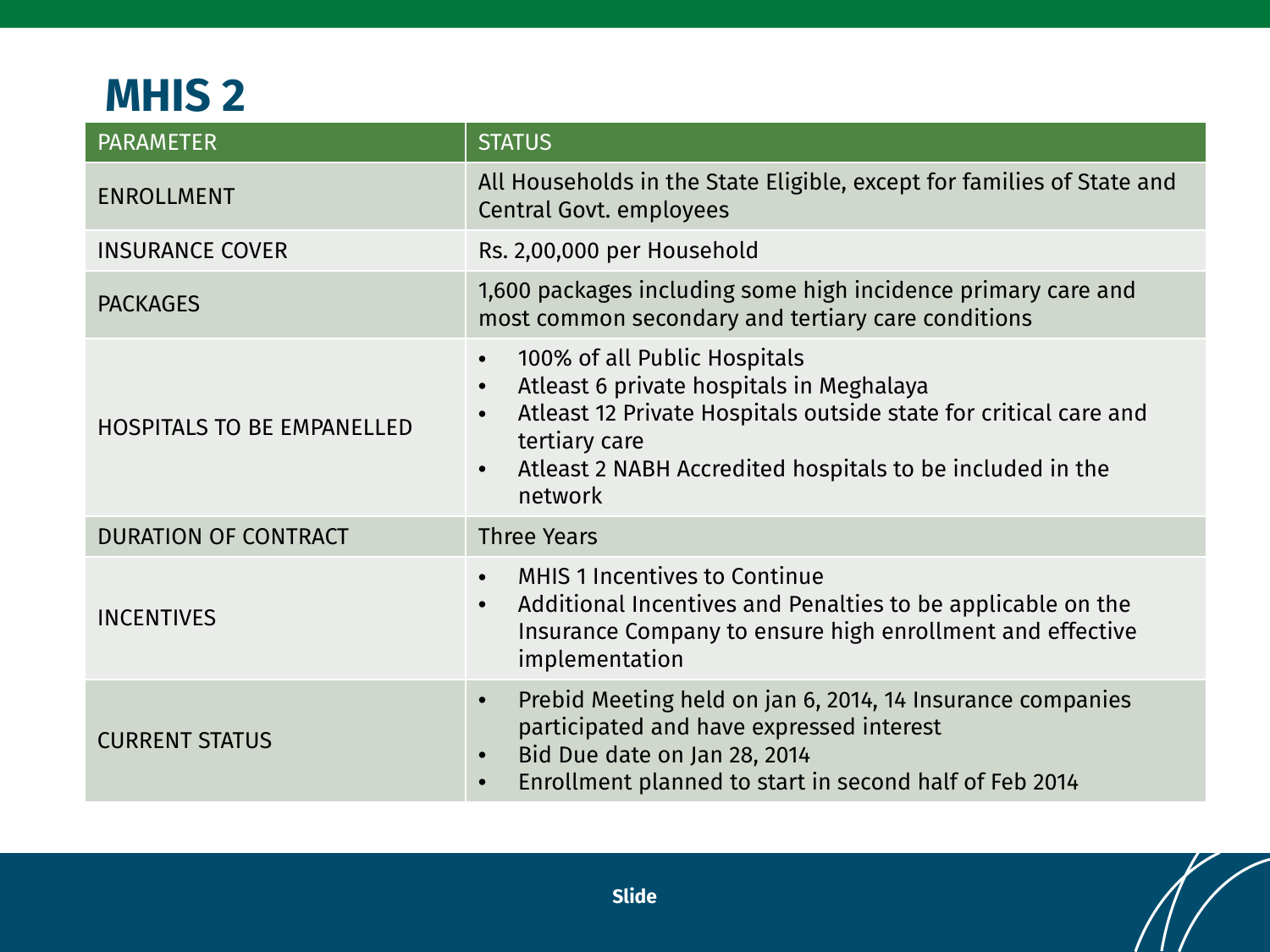

# MHIS 2
| PARAMETER | STATUS |
| --- | --- |
| ENROLLMENT | All Households in the State Eligible, except for families of State and Central Govt. employees |
| INSURANCE COVER | Rs. 2,00,000 per Household |
| PACKAGES | 1,600 packages including some high incidence primary care and most common secondary and tertiary care conditions |
| HOSPITALS TO BE EMPANELLED | 100% of all Public Hospitals Atleast 6 private hospitals in Meghalaya Atleast 12 Private Hospitals outside state for critical care and tertiary care Atleast 2 NABH Accredited hospitals to be included in the network |
| DURATION OF CONTRACT | Three Years |
| INCENTIVES | MHIS 1 Incentives to Continue Additional Incentives and Penalties to be applicable on the Insurance Company to ensure high enrollment and effective implementation |
| CURRENT STATUS | Prebid Meeting held on jan 6, 2014, 14 Insurance companies participated and have expressed interest Bid Due date on Jan 28, 2014 Enrollment planned to start in second half of Feb 2014 |
Slide